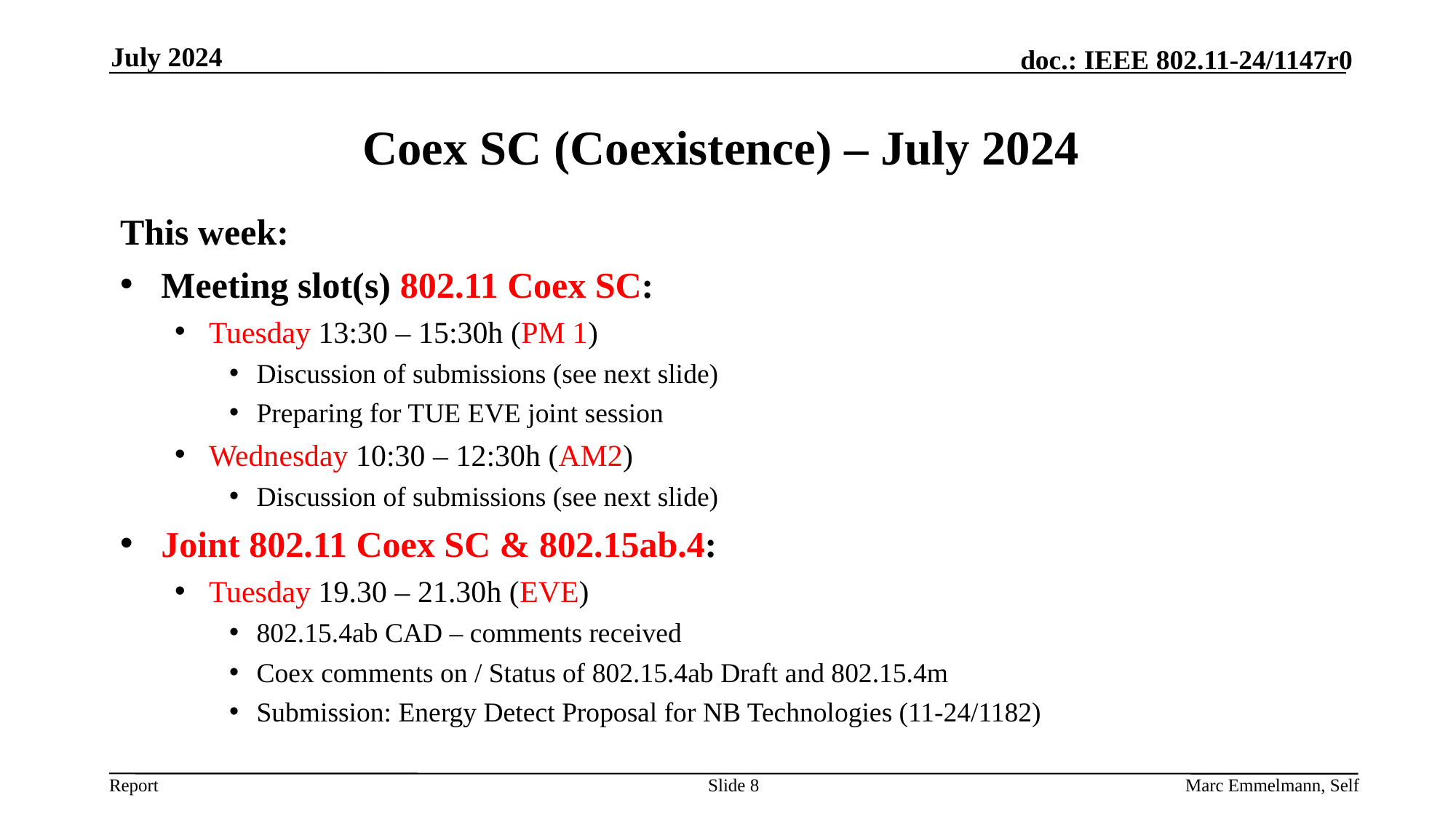

July 2024
# Coex SC (Coexistence) – July 2024
This week:
Meeting slot(s) 802.11 Coex SC:
Tuesday 13:30 – 15:30h (PM 1)
Discussion of submissions (see next slide)
Preparing for TUE EVE joint session
Wednesday 10:30 – 12:30h (AM2)
Discussion of submissions (see next slide)
Joint 802.11 Coex SC & 802.15ab.4:
Tuesday 19.30 – 21.30h (EVE)
802.15.4ab CAD – comments received
Coex comments on / Status of 802.15.4ab Draft and 802.15.4m
Submission: Energy Detect Proposal for NB Technologies (11-24/1182)
Slide 8
Marc Emmelmann, Self